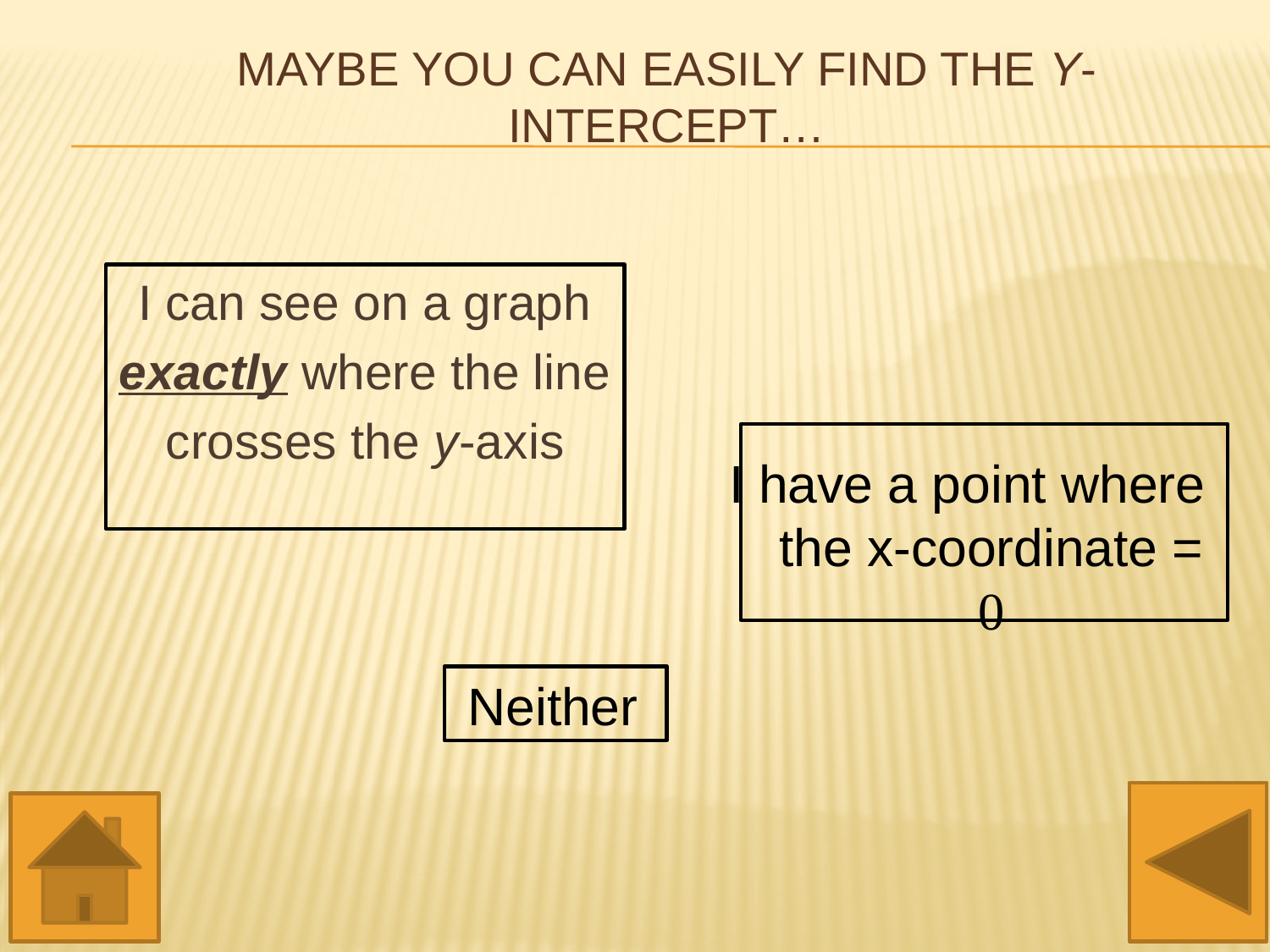

# Maybe you can easily find the y-intercept…
I can see on a graph
exactly where the line
crosses the y-axis

I have a point where the x-coordinate = 0

Neither